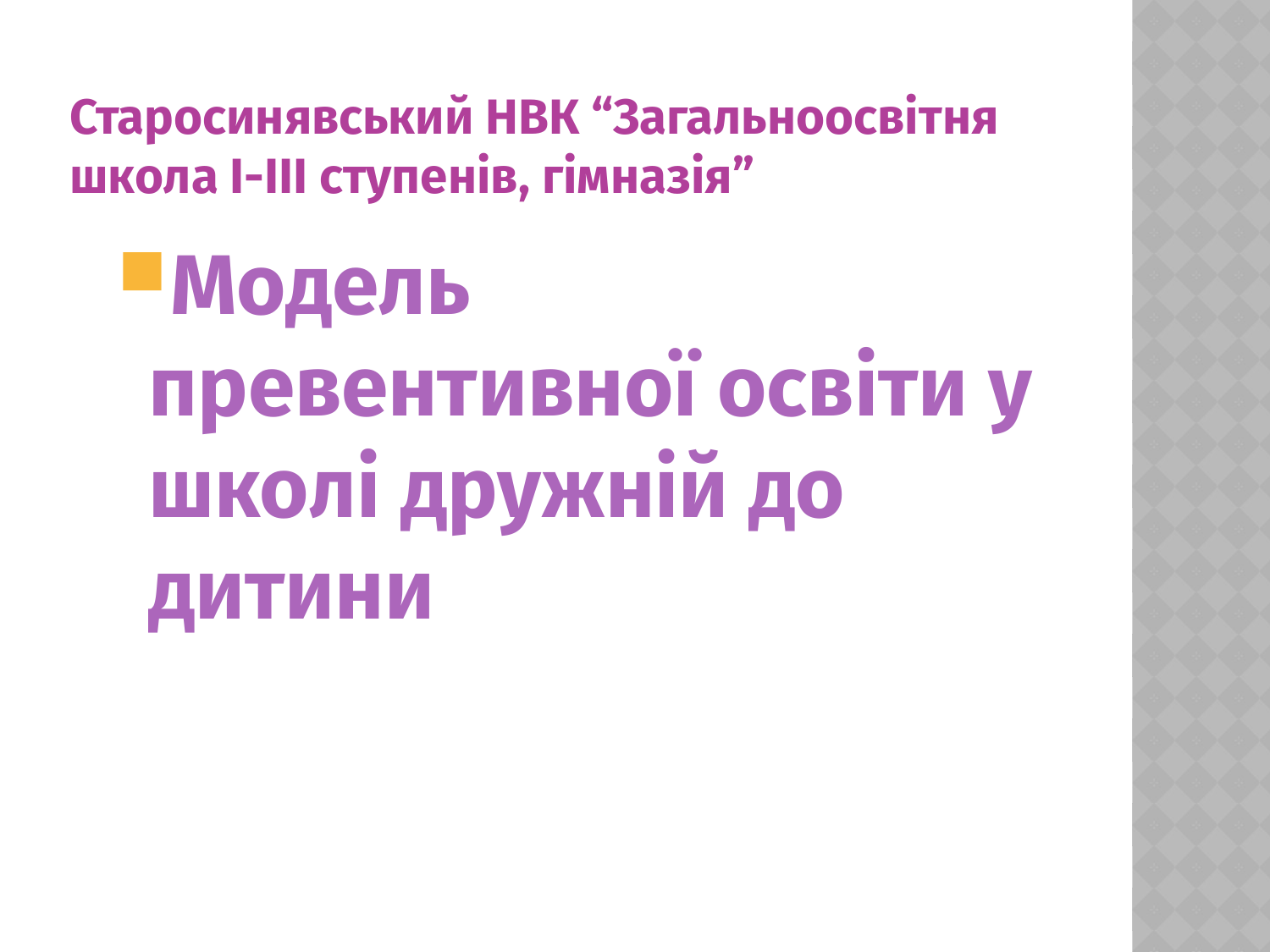

# Старосинявський НВК “Загальноосвітня школа І-ІІІ ступенів, гімназія”
Модель  превентивної освіти у школі дружній до дитини